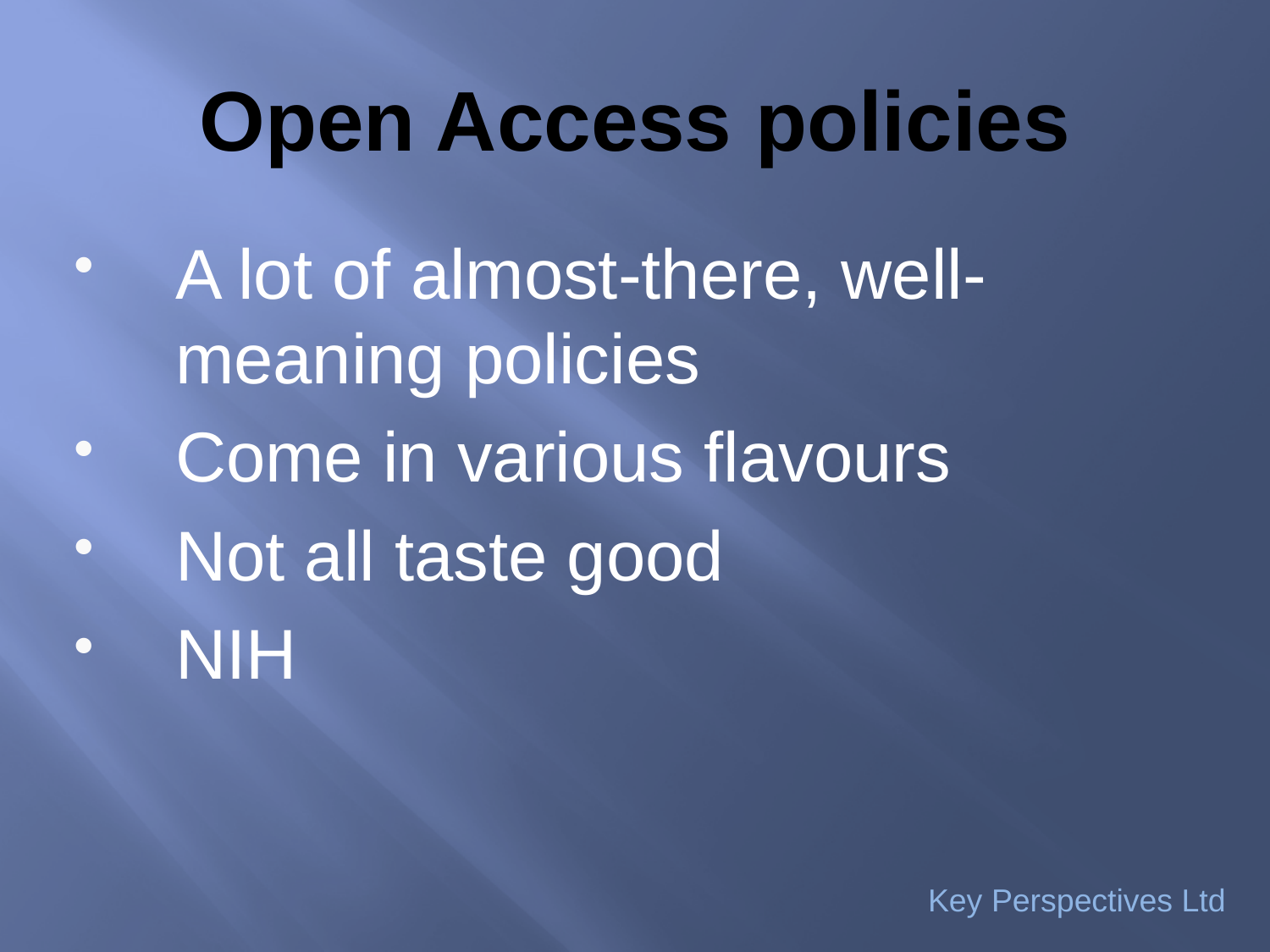

# Open Access policies
A lot of almost-there, well-meaning policies
Come in various flavours
Not all taste good
NIH
Key Perspectives Ltd